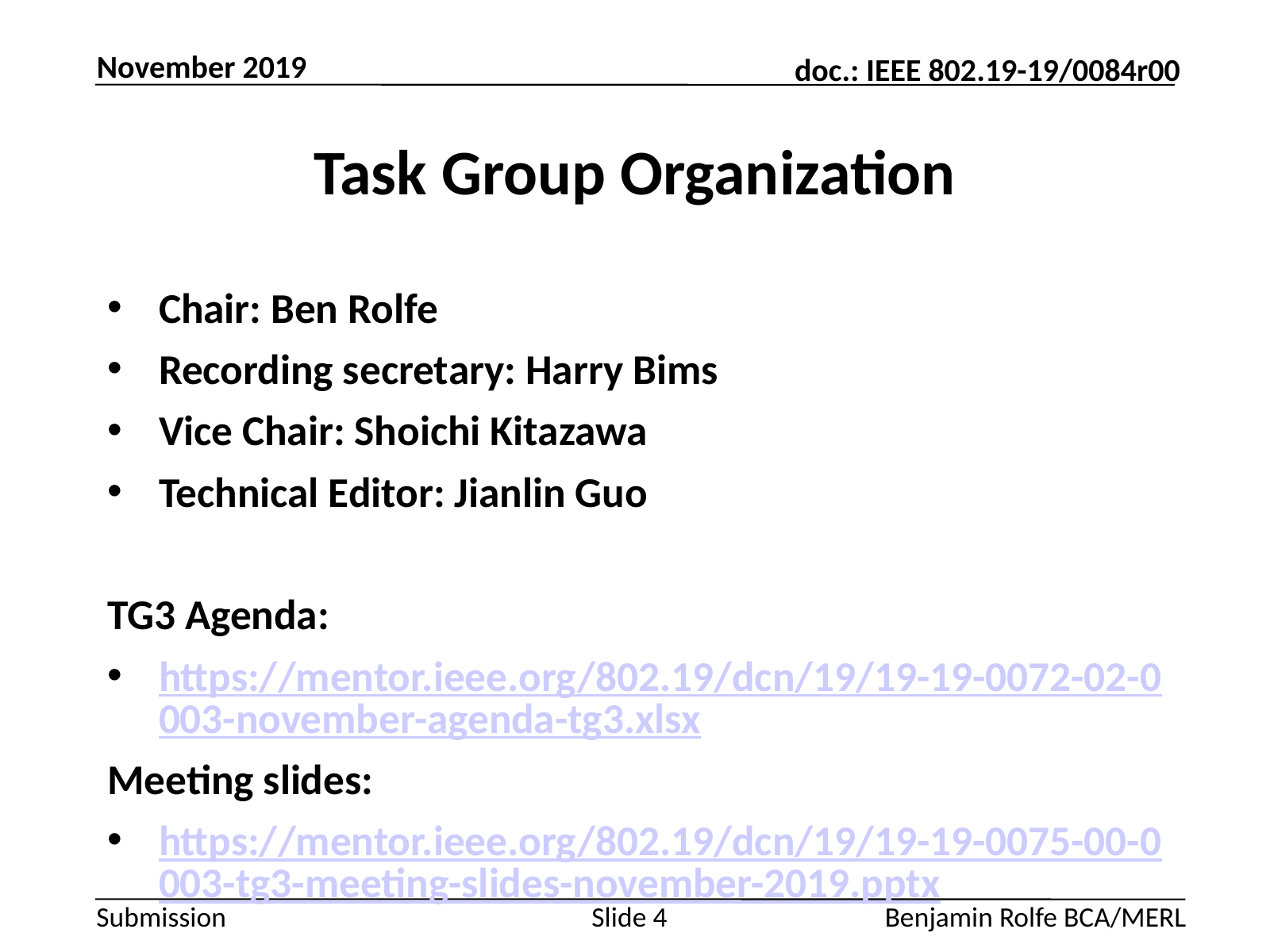

November 2019
# Task Group Organization
Chair: Ben Rolfe
Recording secretary: Harry Bims
Vice Chair: Shoichi Kitazawa
Technical Editor: Jianlin Guo

TG3 Agenda:
https://mentor.ieee.org/802.19/dcn/19/19-19-0072-02-0003-november-agenda-tg3.xlsx
Meeting slides:
https://mentor.ieee.org/802.19/dcn/19/19-19-0075-00-0003-tg3-meeting-slides-november-2019.pptx

Slide 4
Benjamin Rolfe BCA/MERL